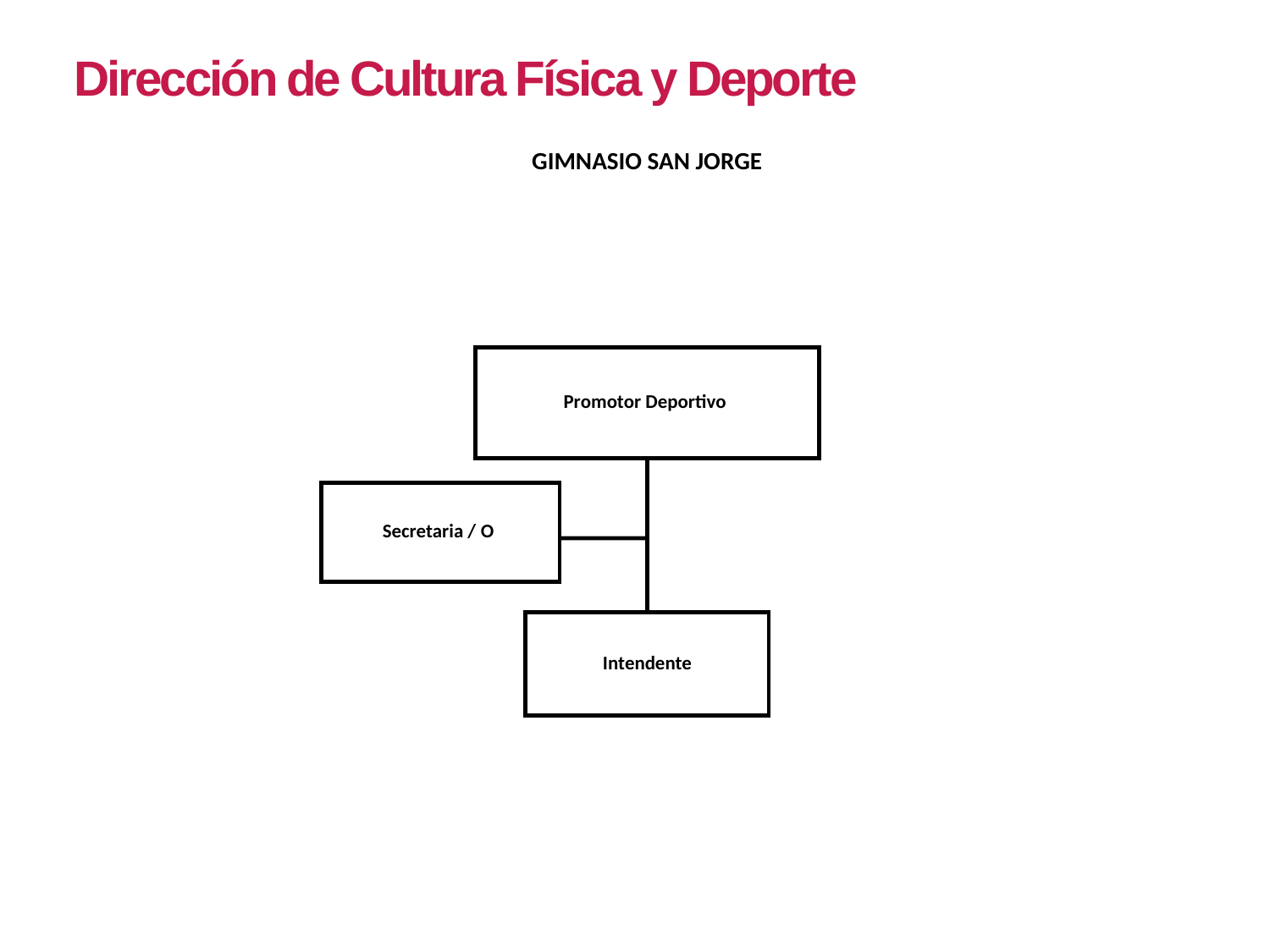

Dirección de Cultura Física y Deporte
GIMNASIO SAN JORGE
Promotor Deportivo

Secretaria / O

Intendente